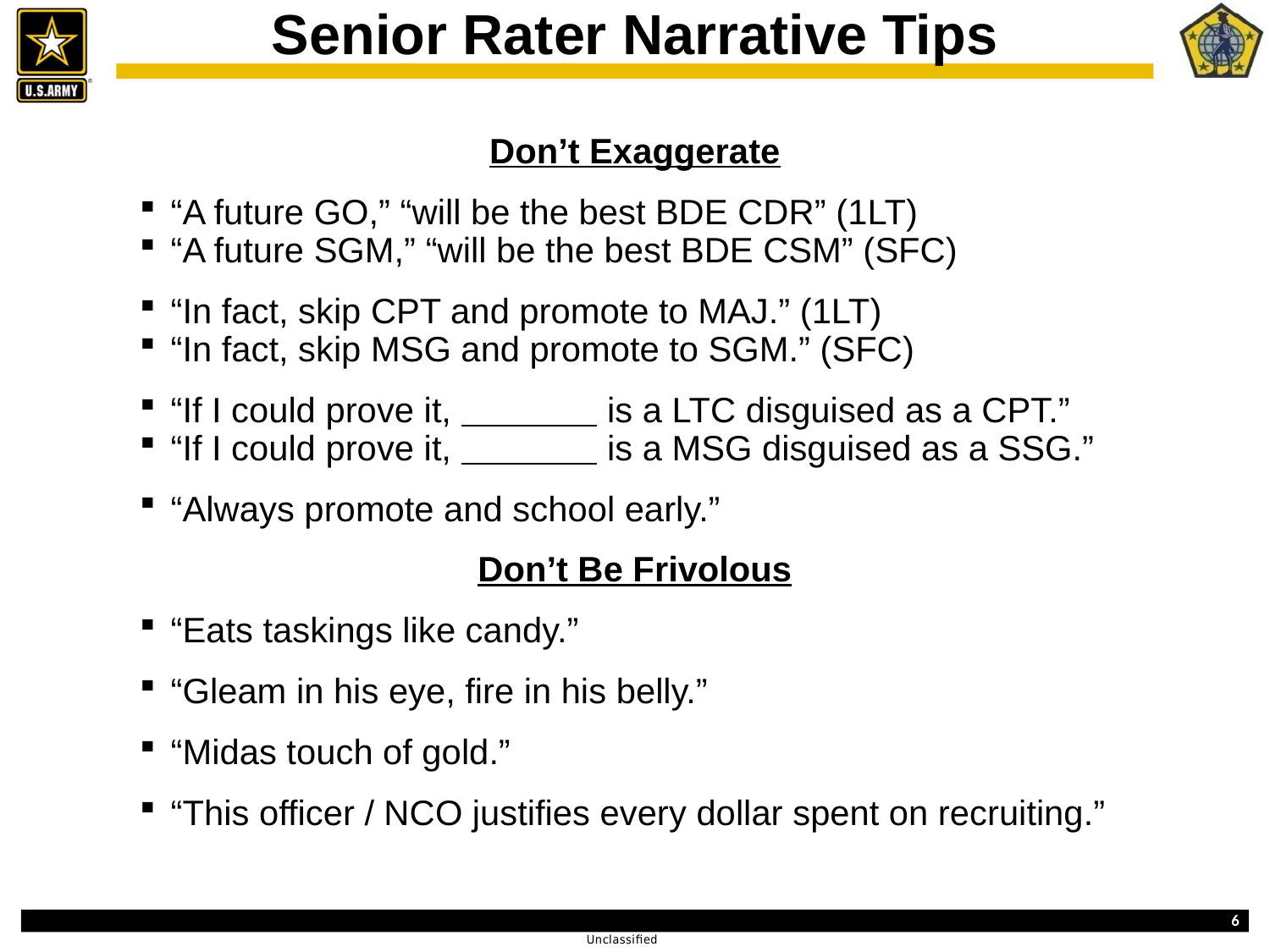

Senior Rater Narrative Tips
Don’t Exaggerate

“A future GO,” “will be the best BDE CDR” (1LT)
“A future SGM,” “will be the best BDE CSM” (SFC)

“In fact, skip CPT and promote to MAJ.” (1LT)
“In fact, skip MSG and promote to SGM.” (SFC)

“If I could prove it,                is a LTC disguised as a CPT.”
“If I could prove it,                is a MSG disguised as a SSG.”

“Always promote and school early.”

Don’t Be Frivolous

“Eats taskings like candy.”

“Gleam in his eye, fire in his belly.”

“Midas touch of gold.”

“This officer / NCO justifies every dollar spent on recruiting.”